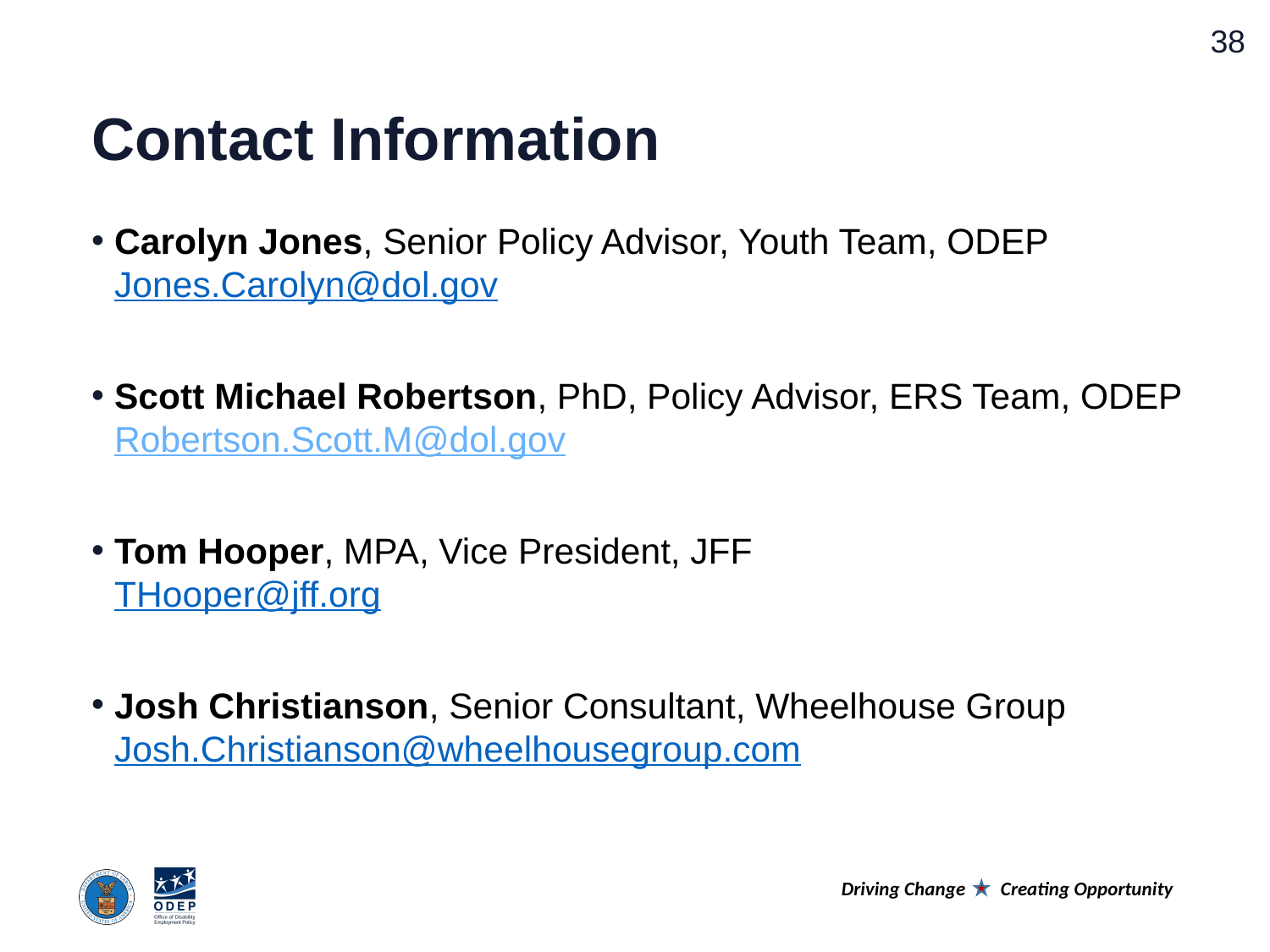

# Contact Information
Carolyn Jones, Senior Policy Advisor, Youth Team, ODEP Jones.Carolyn@dol.gov

Scott Michael Robertson, PhD, Policy Advisor, ERS Team, ODEP Robertson.Scott.M@dol.gov

Tom Hooper, MPA, Vice President, JFF
THooper@jff.org

Josh Christianson, Senior Consultant, Wheelhouse Group
Josh.Christianson@wheelhousegroup.com